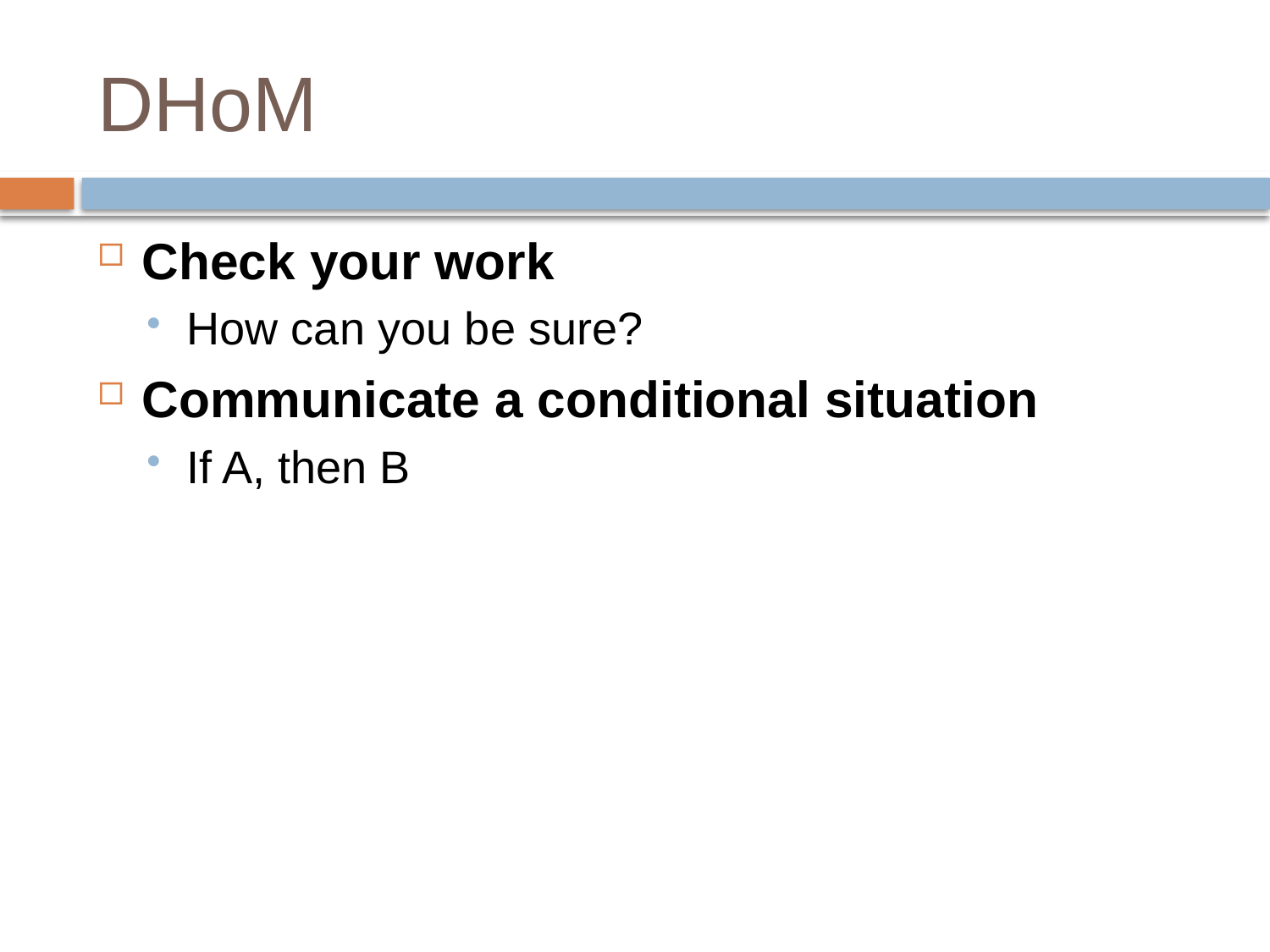

# DHoM
Check your work
How can you be sure?
Communicate a conditional situation
If A, then B